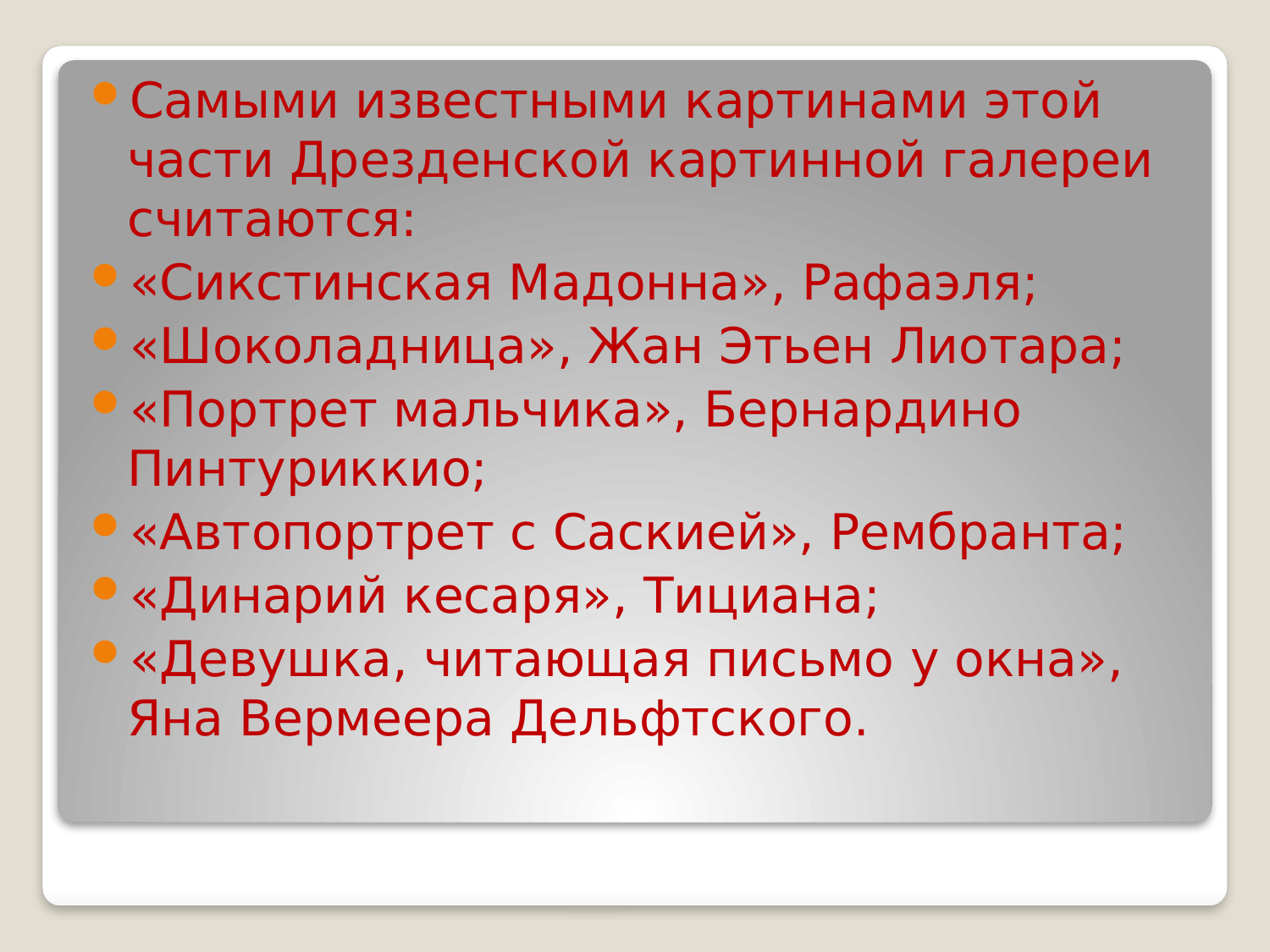

Самыми известными картинами этой части Дрезденской картинной галереи считаются:
«Сикстинская Мадонна», Рафаэля;
«Шоколадница», Жан Этьен Лиотара;
«Портрет мальчика», Бернардино Пинтуриккио;
«Автопортрет с Саскией», Рембранта;
«Динарий кесаря», Тициана;
«Девушка, читающая письмо у окна», Яна Вермеера Дельфтского.